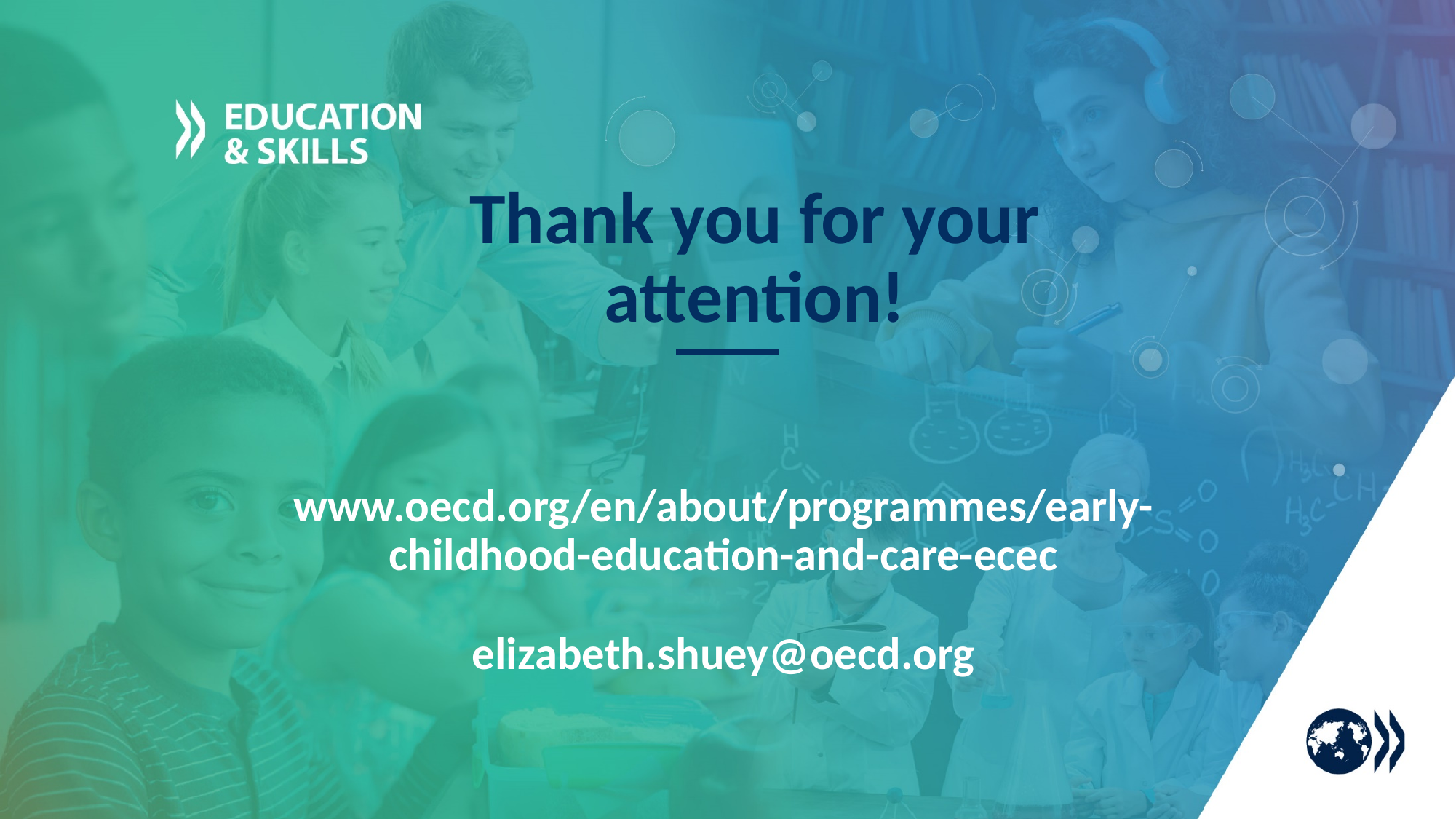

Thank you for your attention!

www.oecd.org/en/about/programmes/early-childhood-education-and-care-ecec

elizabeth.shuey@oecd.org